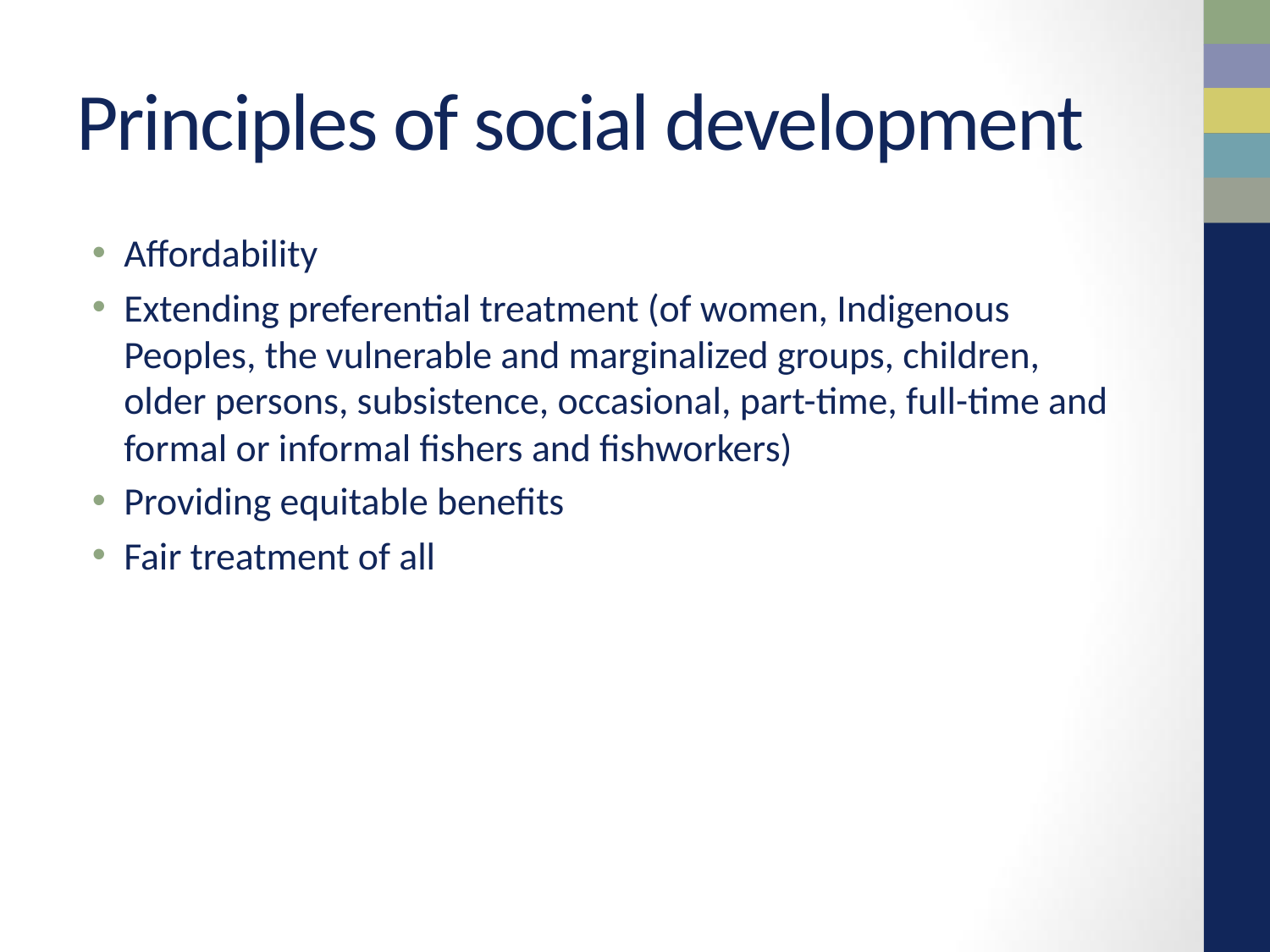

# Principles of social development
Affordability
Extending preferential treatment (of women, Indigenous Peoples, the vulnerable and marginalized groups, children, older persons, subsistence, occasional, part-time, full-time and formal or informal fishers and fishworkers)
Providing equitable benefits
Fair treatment of all